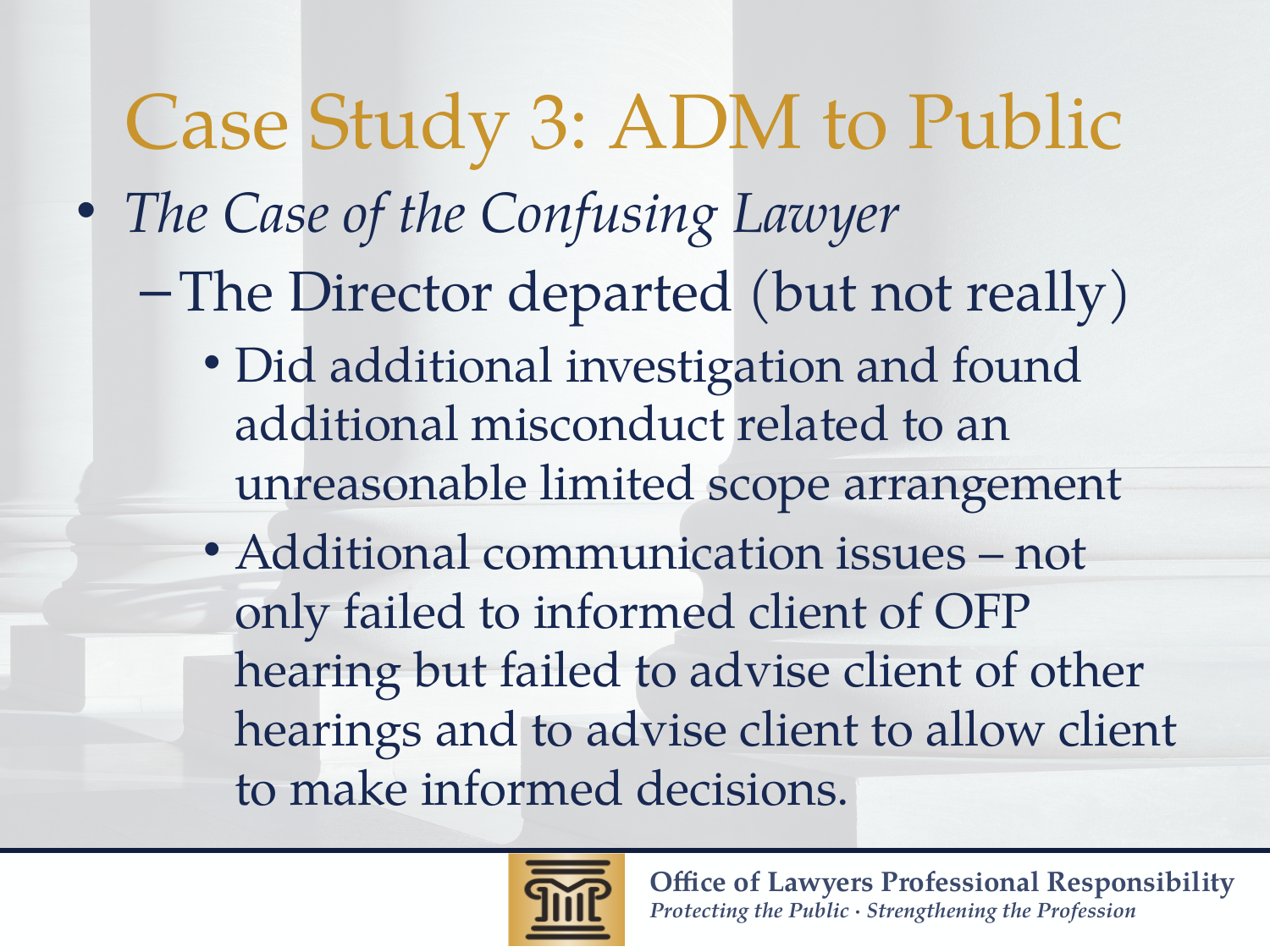

# Case Study 3: ADM to Public
The Case of the Confusing Lawyer
The Director departed (but not really)
Did additional investigation and found additional misconduct related to an unreasonable limited scope arrangement
Additional communication issues – not only failed to informed client of OFP hearing but failed to advise client of other hearings and to advise client to allow client to make informed decisions.